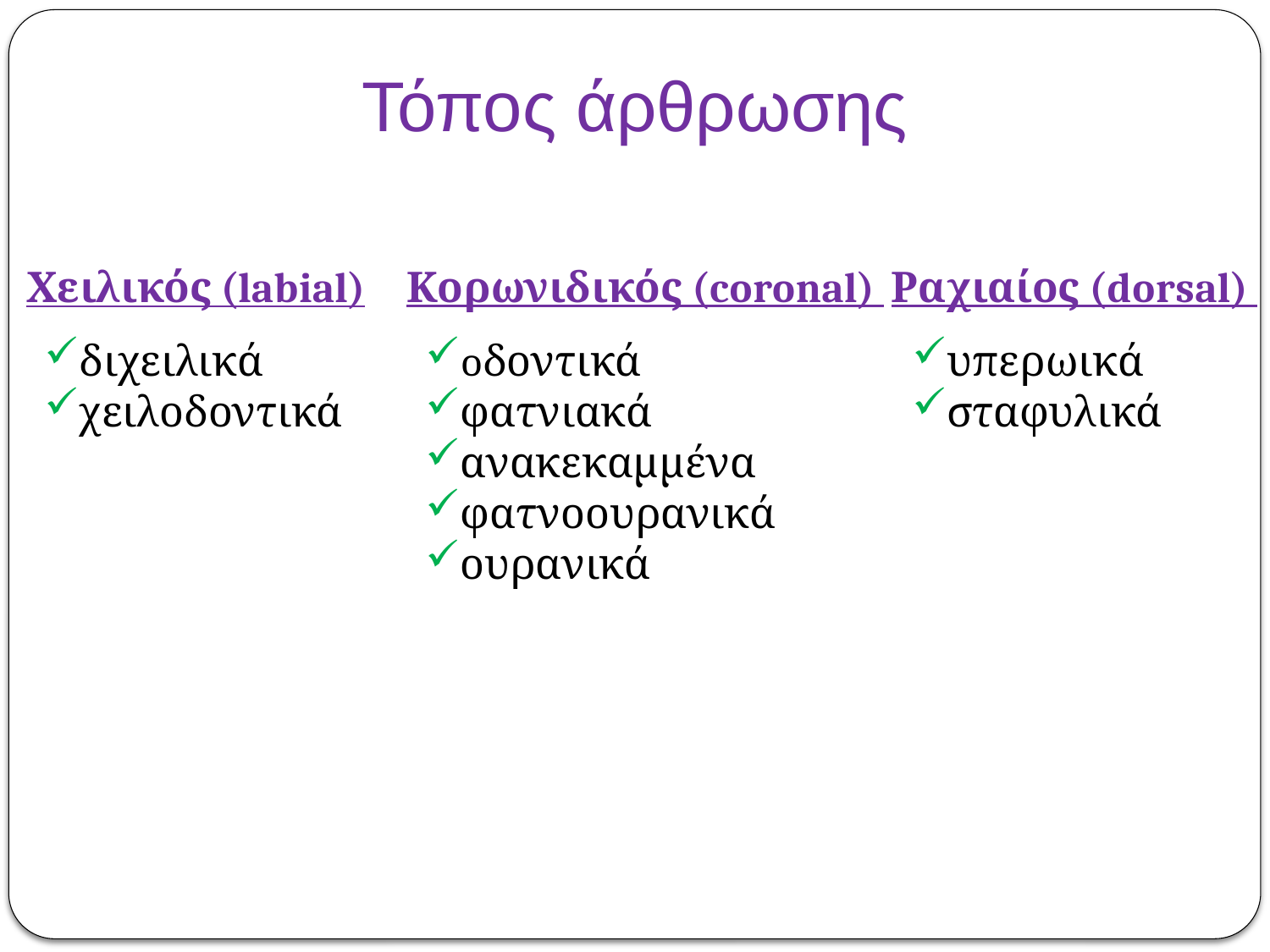

# Τόπος άρθρωσης
Χειλικός (labial)

Κορωνιδικός (coronal)
Ραχιαίος (dorsal)
διχειλικά
χειλοδοντικά
oδοντικά
φατνιακά
ανακεκαμμένα
φατνοουρανικά
ουρανικά
υπερωικά
σταφυλικά